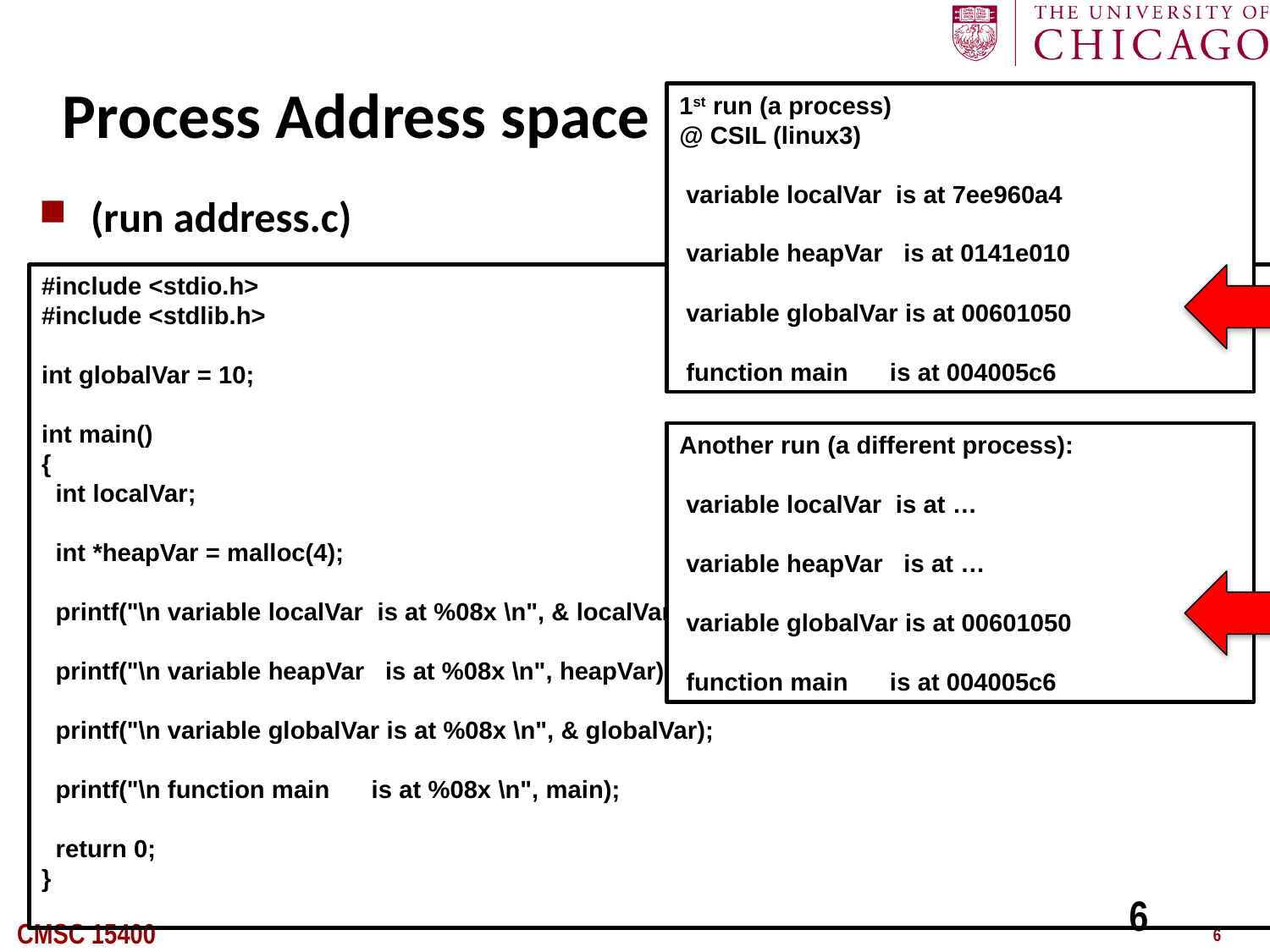

# Process Address space
1st run (a process)
@ CSIL (linux3)

 variable localVar  is at 7ee960a4

 variable heapVar   is at 0141e010

 variable globalVar is at 00601050

 function main      is at 004005c6
(run address.c)
#include <stdio.h>
#include <stdlib.h>

int globalVar = 10;

int main()
{
  int localVar;

  int *heapVar = malloc(4);

  printf("\n variable localVar  is at %08x \n", & localVar);

  printf("\n variable heapVar   is at %08x \n", heapVar);

  printf("\n variable globalVar is at %08x \n", & globalVar);

  printf("\n function main      is at %08x \n", main);

  return 0;
}

Another run (a different process):

 variable localVar  is at …

 variable heapVar   is at …

 variable globalVar is at 00601050

 function main      is at 004005c6

6